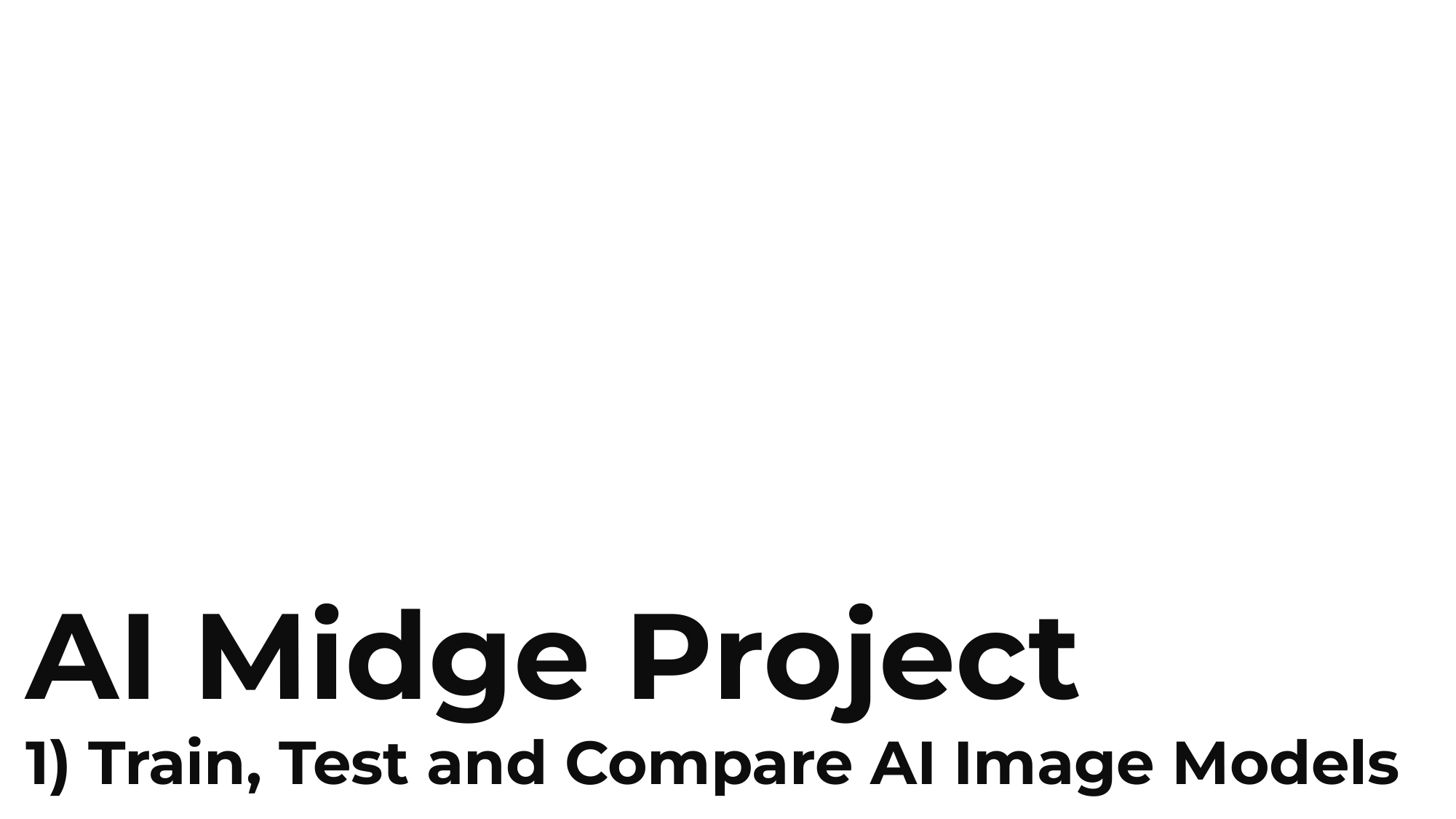

AI Midge Project
1) Train, Test and Compare AI Image Models